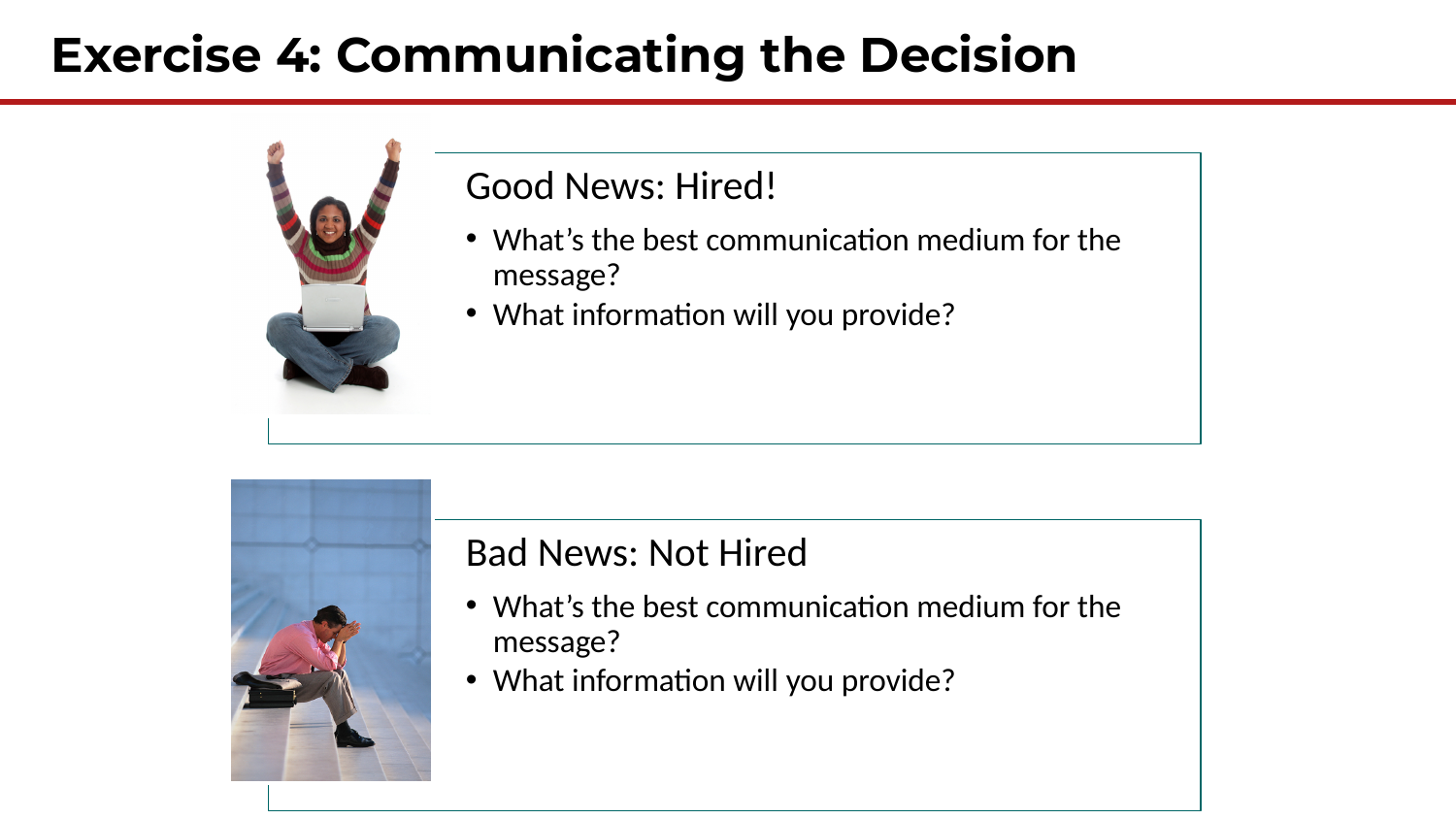

# Exercise 4: Communicating the Decision
Good News: Hired!
What’s the best communication medium for the message?
What information will you provide?
Bad News: Not Hired
What’s the best communication medium for the message?
What information will you provide?